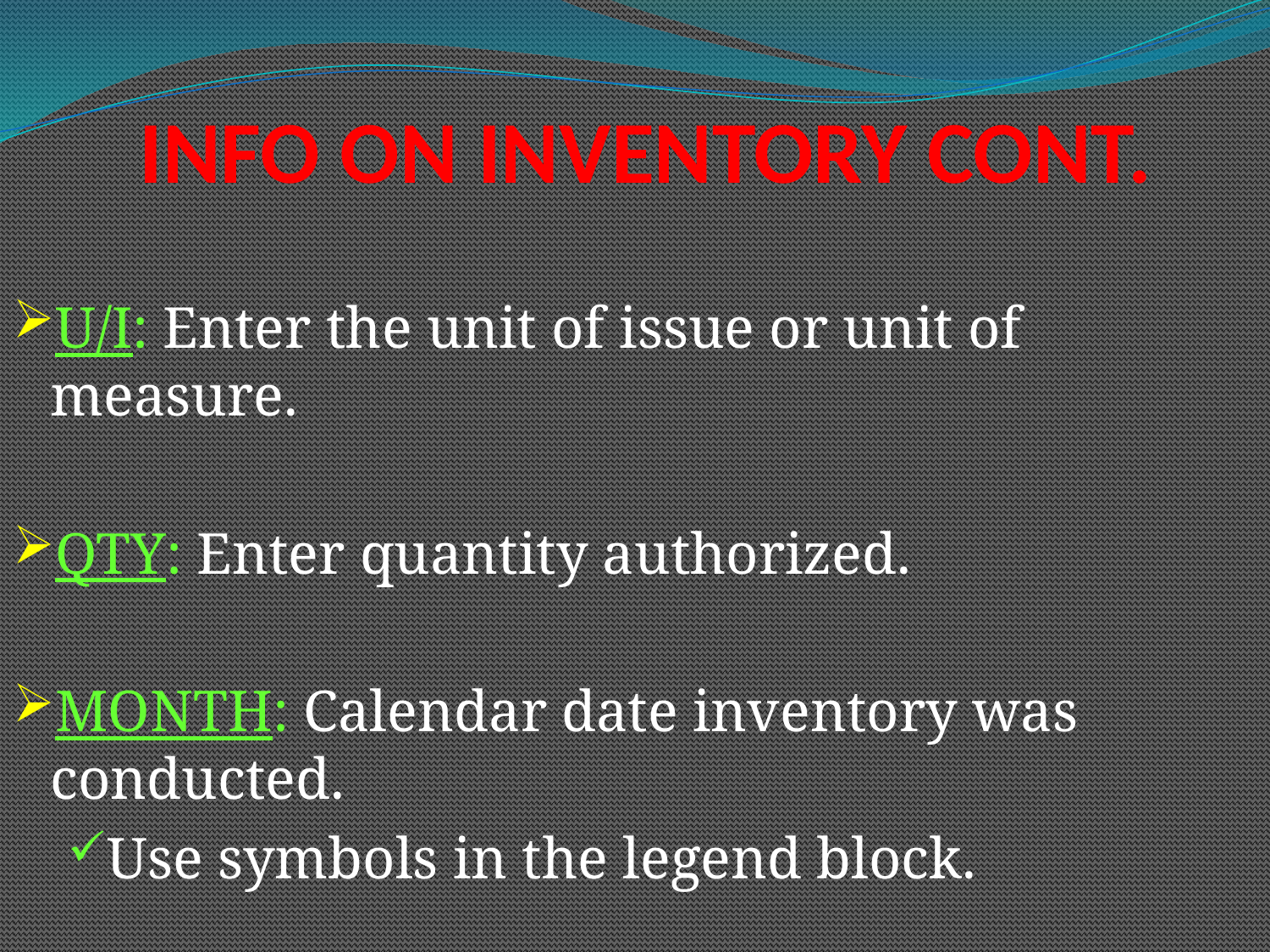

# INFO ON INVENTORY CONT.
U/I: Enter the unit of issue or unit of measure.

QTY: Enter quantity authorized.

MONTH: Calendar date inventory was conducted.
Use symbols in the legend block.